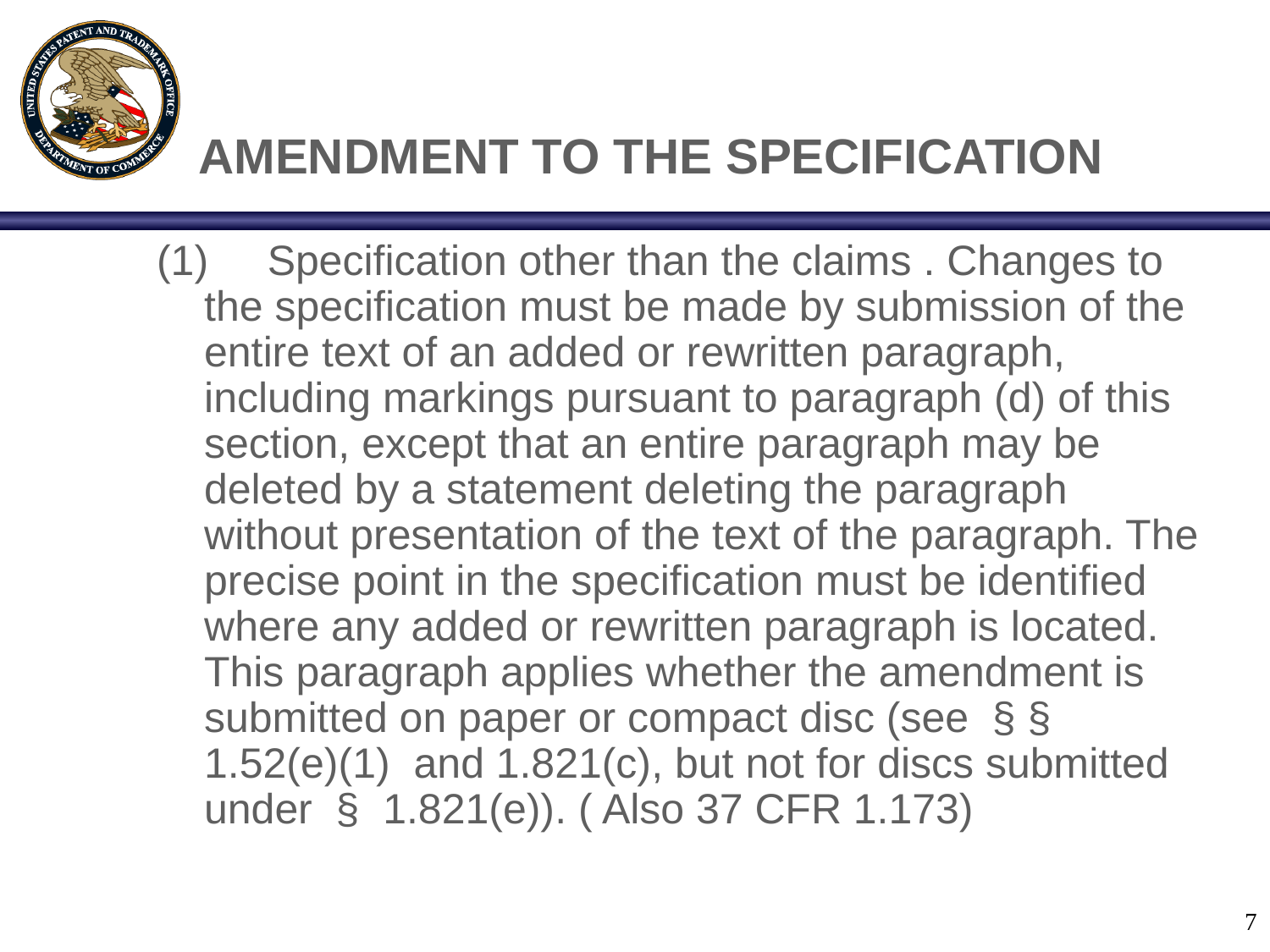

# AMENDMENT TO THE SPECIFICATION
(1)     Specification other than the claims . Changes to the specification must be made by submission of the entire text of an added or rewritten paragraph, including markings pursuant to paragraph (d) of this section, except that an entire paragraph may be deleted by a statement deleting the paragraph without presentation of the text of the paragraph. The precise point in the specification must be identified where any added or rewritten paragraph is located. This paragraph applies whether the amendment is submitted on paper or compact disc (see  § §  1.52(e)(1)  and 1.821(c), but not for discs submitted under  §  1.821(e)). ( Also 37 CFR 1.173)
7